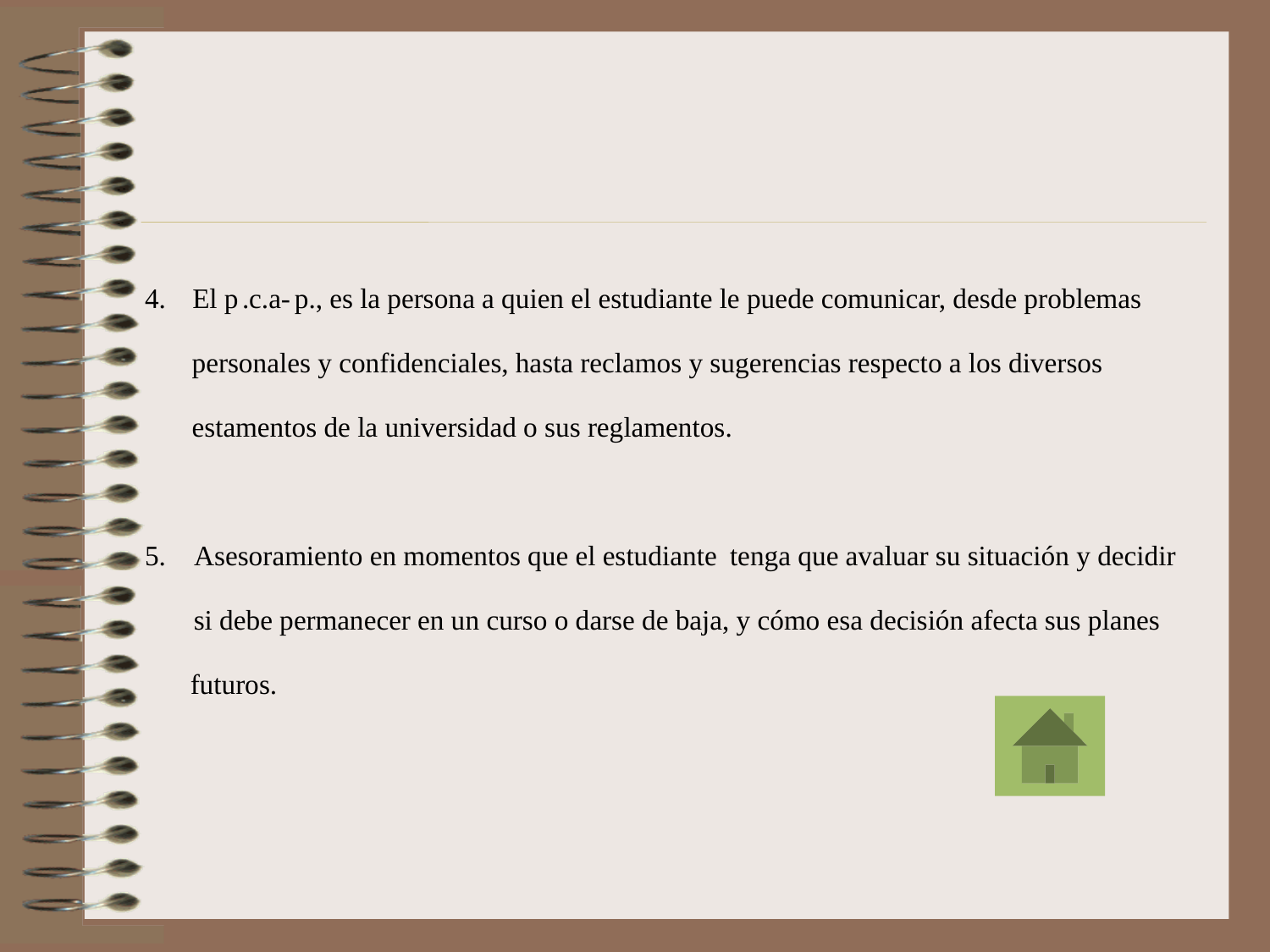

4.

El p
.c.a
-
p., es la persona a quien el estudiante le puede comunicar, desde problemas
personales y confidenciales, hasta reclamos y sugerencias respecto a los diversos
estamentos de la universidad o sus reglamentos.

5.

Asesoramiento en momentos que el estudiante
tenga que avaluar su situación y decidir
si debe permanecer en un curso o darse de baja, y cómo esa decisión afecta sus planes
futuros.